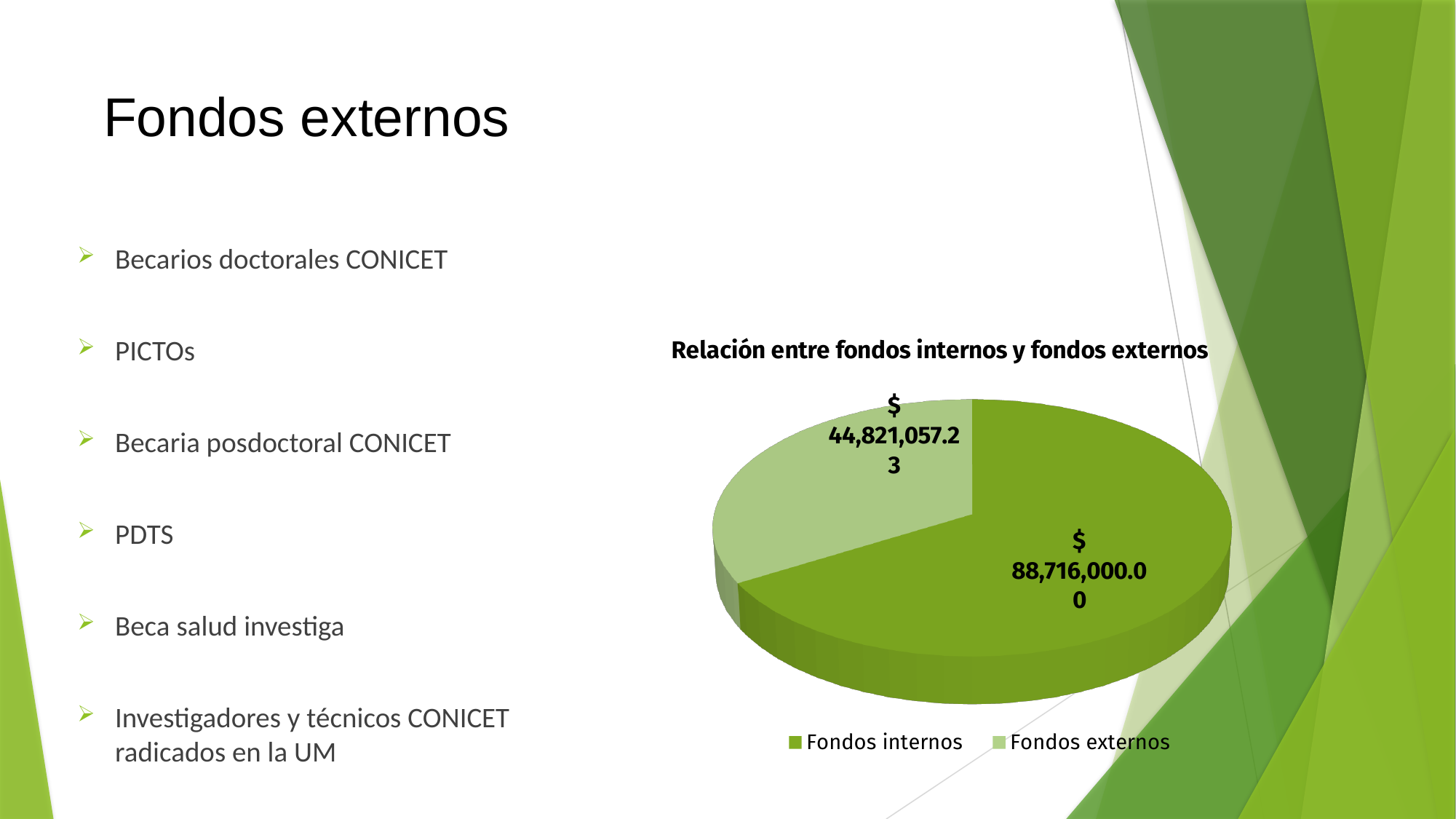

# Fondos externos
Becarios doctorales CONICET

PICTOs

Becaria posdoctoral CONICET

PDTS

Beca salud investiga

Investigadores y técnicos CONICET radicados en la UM

[unsupported chart]